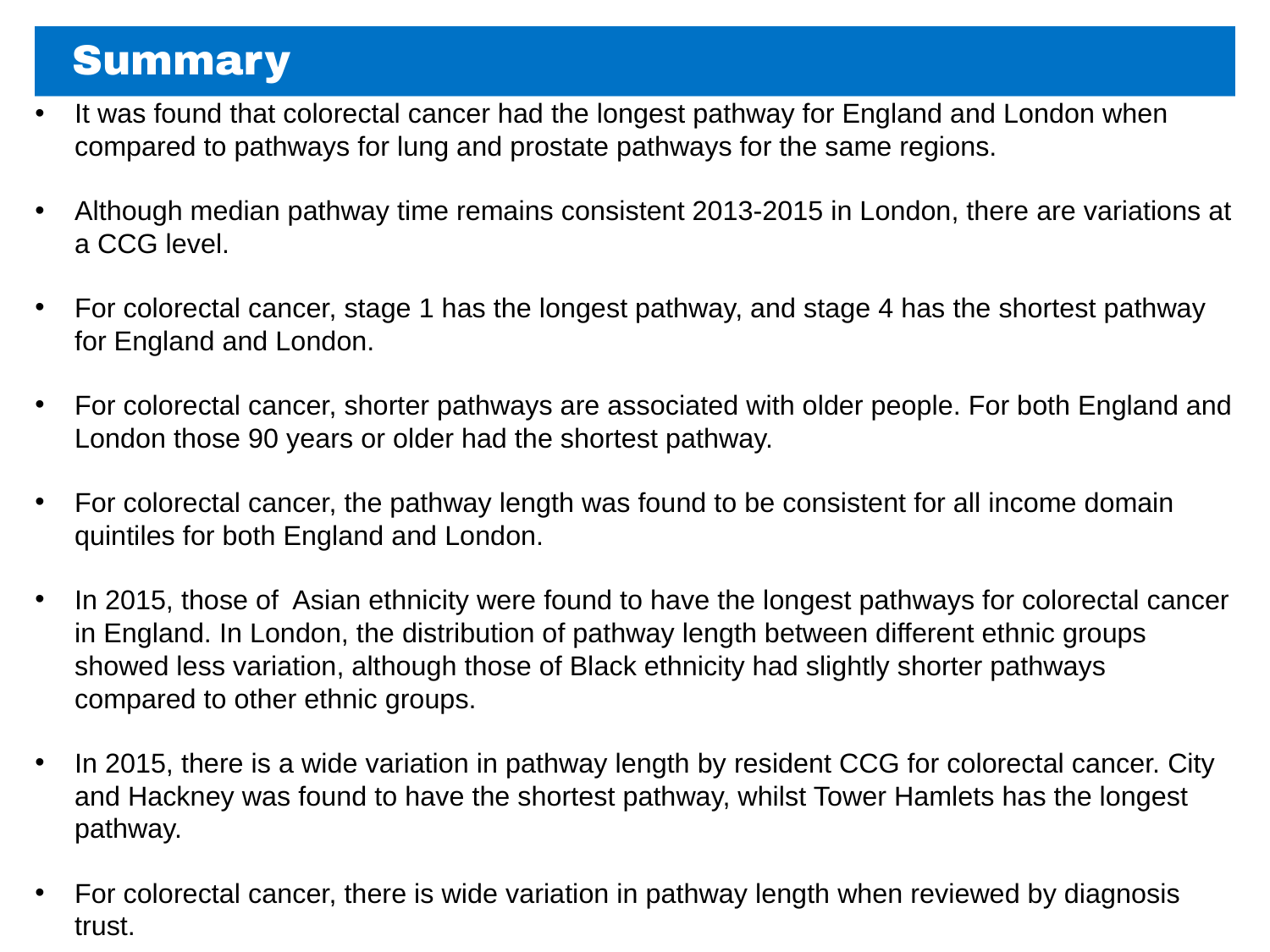

# Summary
It was found that colorectal cancer had the longest pathway for England and London when compared to pathways for lung and prostate pathways for the same regions.
Although median pathway time remains consistent 2013-2015 in London, there are variations at a CCG level.
For colorectal cancer, stage 1 has the longest pathway, and stage 4 has the shortest pathway for England and London.
For colorectal cancer, shorter pathways are associated with older people. For both England and London those 90 years or older had the shortest pathway.
For colorectal cancer, the pathway length was found to be consistent for all income domain quintiles for both England and London.
In 2015, those of  Asian ethnicity were found to have the longest pathways for colorectal cancer in England. In London, the distribution of pathway length between different ethnic groups showed less variation, although those of Black ethnicity had slightly shorter pathways compared to other ethnic groups.
In 2015, there is a wide variation in pathway length by resident CCG for colorectal cancer. City and Hackney was found to have the shortest pathway, whilst Tower Hamlets has the longest pathway.
For colorectal cancer, there is wide variation in pathway length when reviewed by diagnosis trust.